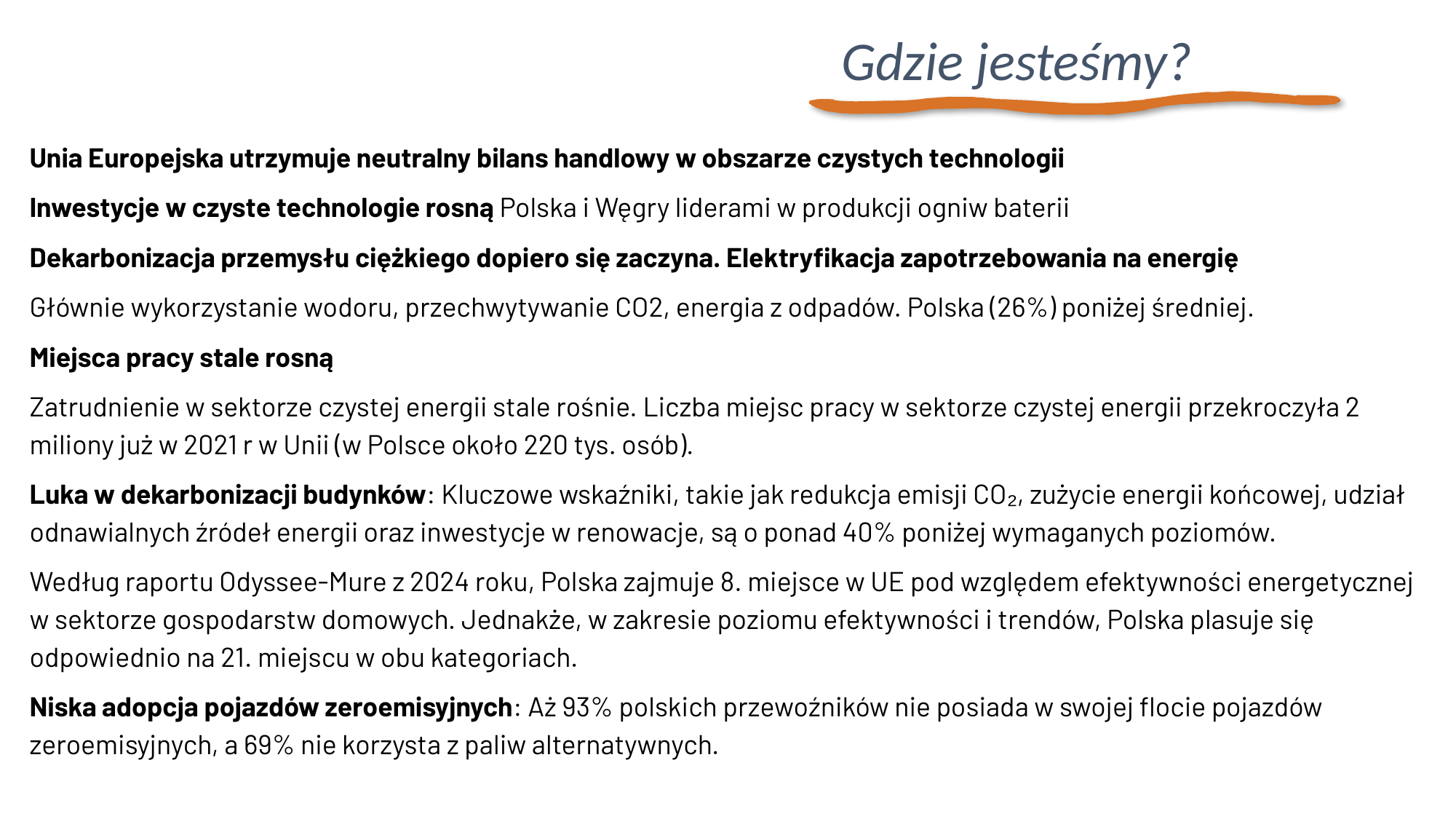

Gdzie jesteśmy?

Unia Europejska utrzymuje neutralny bilans handlowy w obszarze czystych technologii
Inwestycje w czyste technologie rosną Polska i Węgry liderami w produkcji ogniw baterii
Dekarbonizacja przemysłu ciężkiego dopiero się zaczyna. Elektryfikacja zapotrzebowania na energię
Głównie wykorzystanie wodoru, przechwytywanie CO2, energia z odpadów. Polska (26%) poniżej średniej.
Miejsca pracy stale rosną
Zatrudnienie w sektorze czystej energii stale rośnie. Liczba miejsc pracy w sektorze czystej energii przekroczyła 2 miliony już w 2021 r w Unii (w Polsce około 220 tys. osób).
Luka w dekarbonizacji budynków: Kluczowe wskaźniki, takie jak redukcja emisji CO₂, zużycie energii końcowej, udział odnawialnych źródeł energii oraz inwestycje w renowacje, są o ponad 40% poniżej wymaganych poziomów.
Według raportu Odyssee-Mure z 2024 roku, Polska zajmuje 8. miejsce w UE pod względem efektywności energetycznej w sektorze gospodarstw domowych. Jednakże, w zakresie poziomu efektywności i trendów, Polska plasuje się odpowiednio na 21. miejscu w obu kategoriach.
Niska adopcja pojazdów zeroemisyjnych: Aż 93% polskich przewoźników nie posiada w swojej flocie pojazdów zeroemisyjnych, a 69% nie korzysta z paliw alternatywnych.